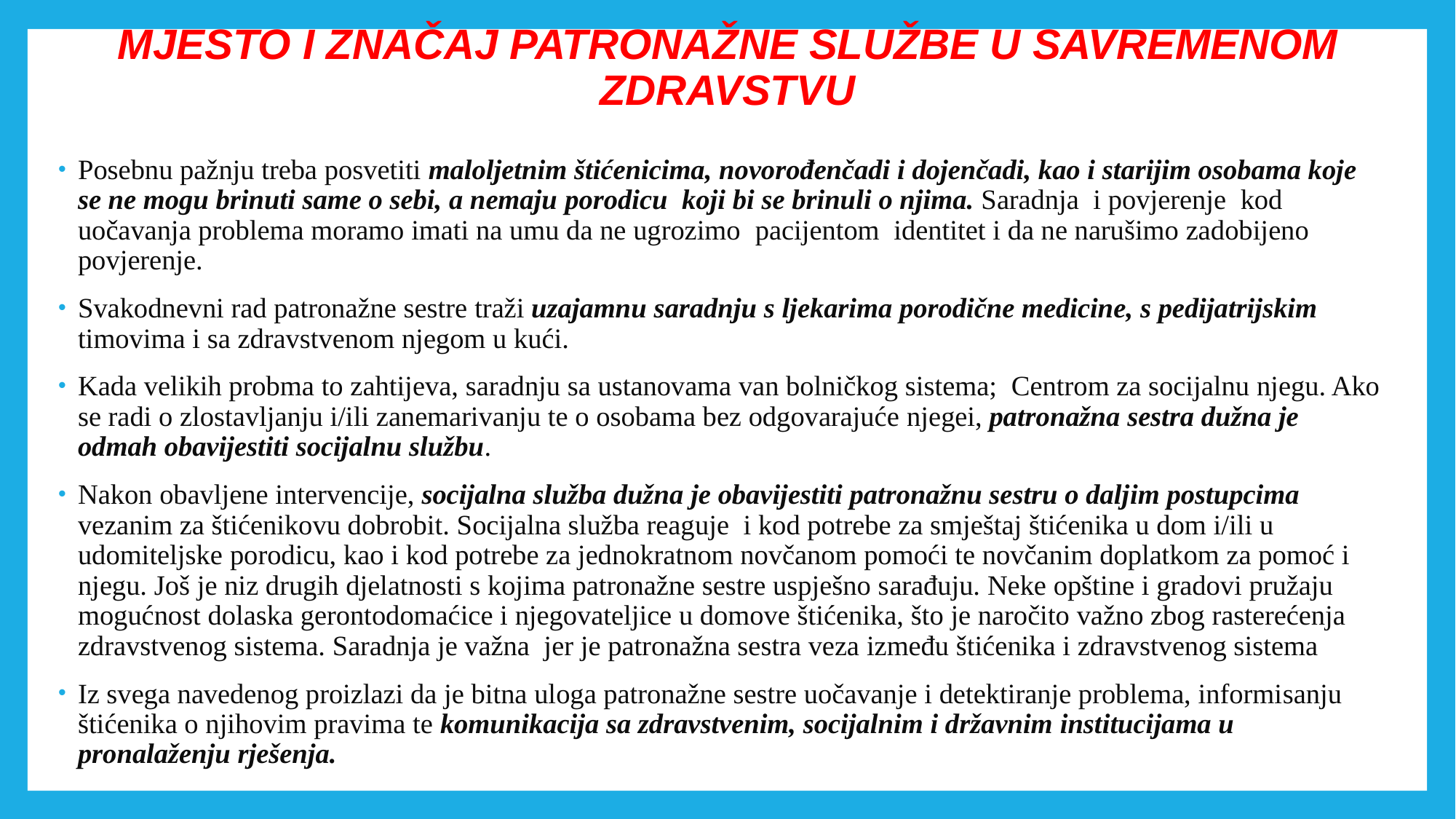

# MJESTO I ZNAČAJ PATRONAŽNE SLUŽBE U SAVREMENOM ZDRAVSTVU
Posebnu pažnju treba posvetiti maloljetnim štićenicima, novorođenčadi i dojenčadi, kao i starijim osobama koje se ne mogu brinuti same o sebi, a nemaju porodicu  koji bi se brinuli o njima. Saradnja  i povjerenje  kod  uočavanja problema moramo imati na umu da ne ugrozimo  pacijentom  identitet i da ne narušimo zadobijeno povjerenje.
Svakodnevni rad patronažne sestre traži uzajamnu saradnju s ljekarima porodične medicine, s pedijatrijskim timovima i sa zdravstvenom njegom u kući.
Kada velikih probma to zahtijeva, saradnju sa ustanovama van bolničkog sistema;  Centrom za socijalnu njegu. Ako se radi o zlostavljanju i/ili zanemarivanju te o osobama bez odgovarajuće njegei, patronažna sestra dužna je odmah obavijestiti socijalnu službu.
Nakon obavljene intervencije, socijalna služba dužna je obavijestiti patronažnu sestru o daljim postupcima vezanim za štićenikovu dobrobit. Socijalna služba reaguje  i kod potrebe za smještaj štićenika u dom i/ili u udomiteljske porodicu, kao i kod potrebe za jednokratnom novčanom pomoći te novčanim doplatkom za pomoć i njegu. Još je niz drugih djelatnosti s kojima patronažne sestre uspješno sarađuju. Neke opštine i gradovi pružaju mogućnost dolaska gerontodomaćice i njegovateljice u domove štićenika, što je naročito važno zbog rasterećenja zdravstvenog sistema. Saradnja je važna  jer je patronažna sestra veza između štićenika i zdravstvenog sistema
Iz svega navedenog proizlazi da je bitna uloga patronažne sestre uočavanje i detektiranje problema, informisanju štićenika o njihovim pravima te komunikacija sa zdravstvenim, socijalnim i državnim institucijama u pronalaženju rješenja.